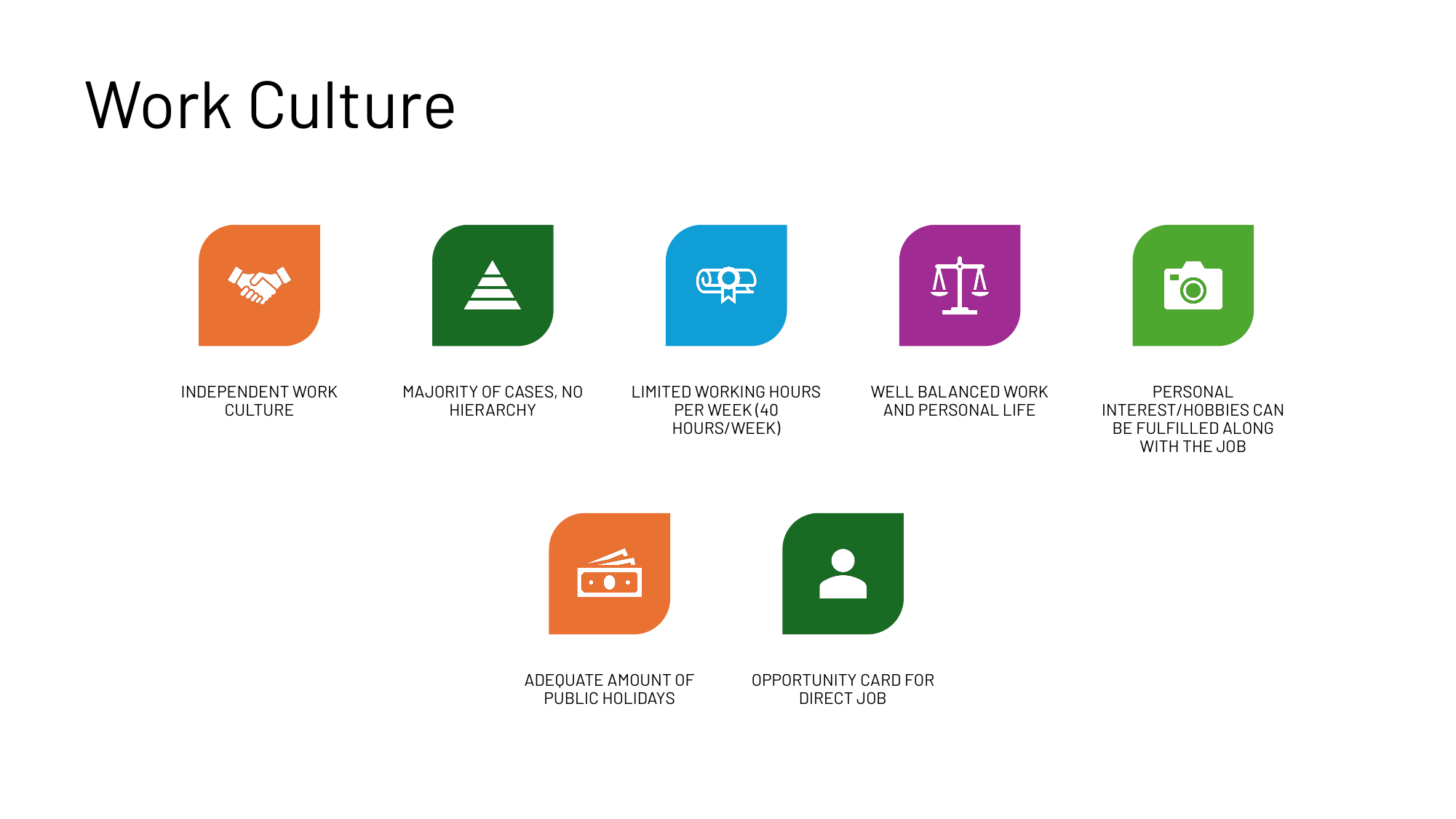

# Work Culture
Independent work culture
Majority of cases, no hierarchy
Limited working hours per week (40 hours/week)
Well balanced work and personal life
Personal interest/hobbies can be fulfilled along with the job
Adequate amount of public holidays
Opportunity card for direct job